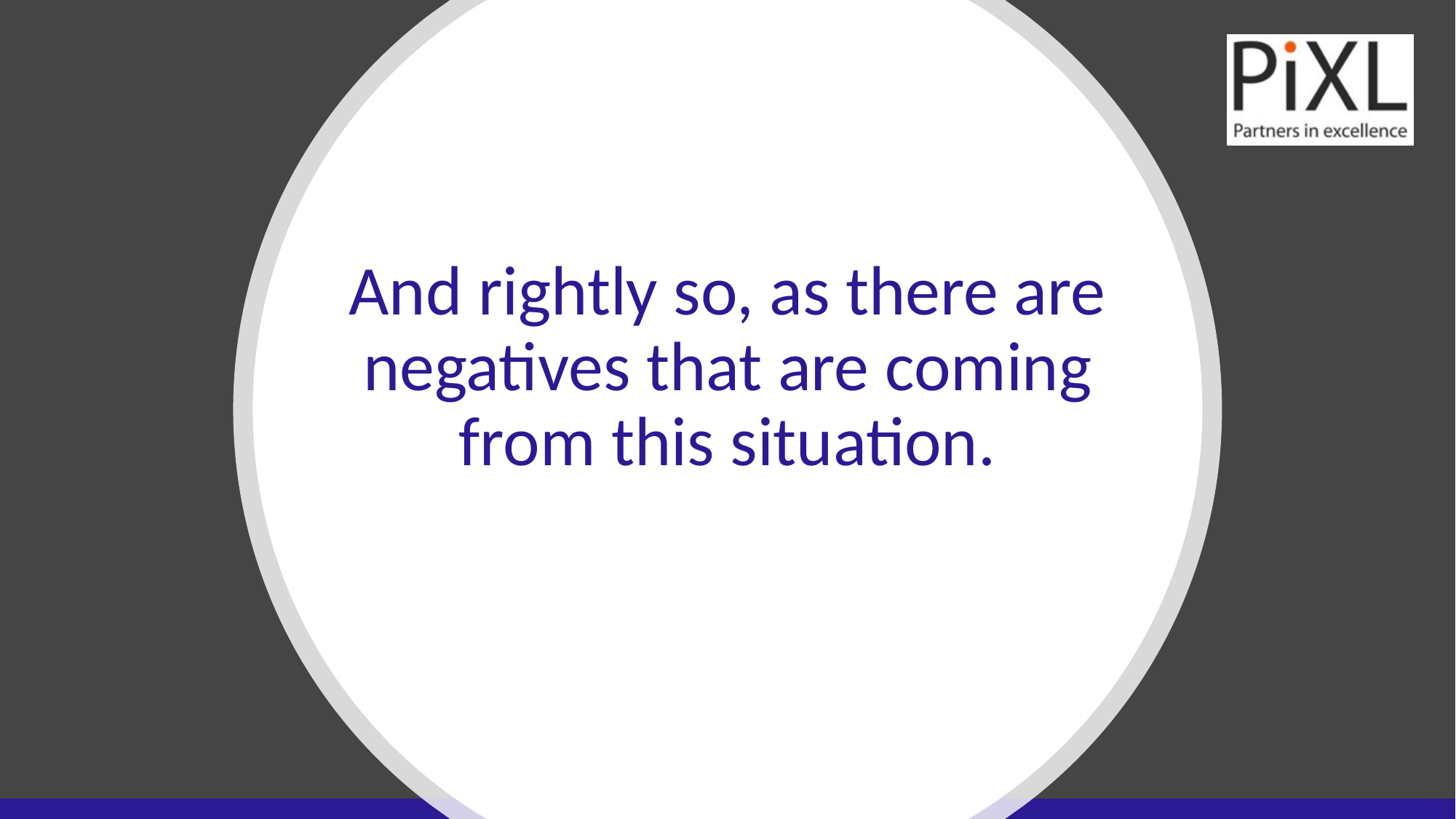

# And rightly so, as there are negatives that are coming from this situation.